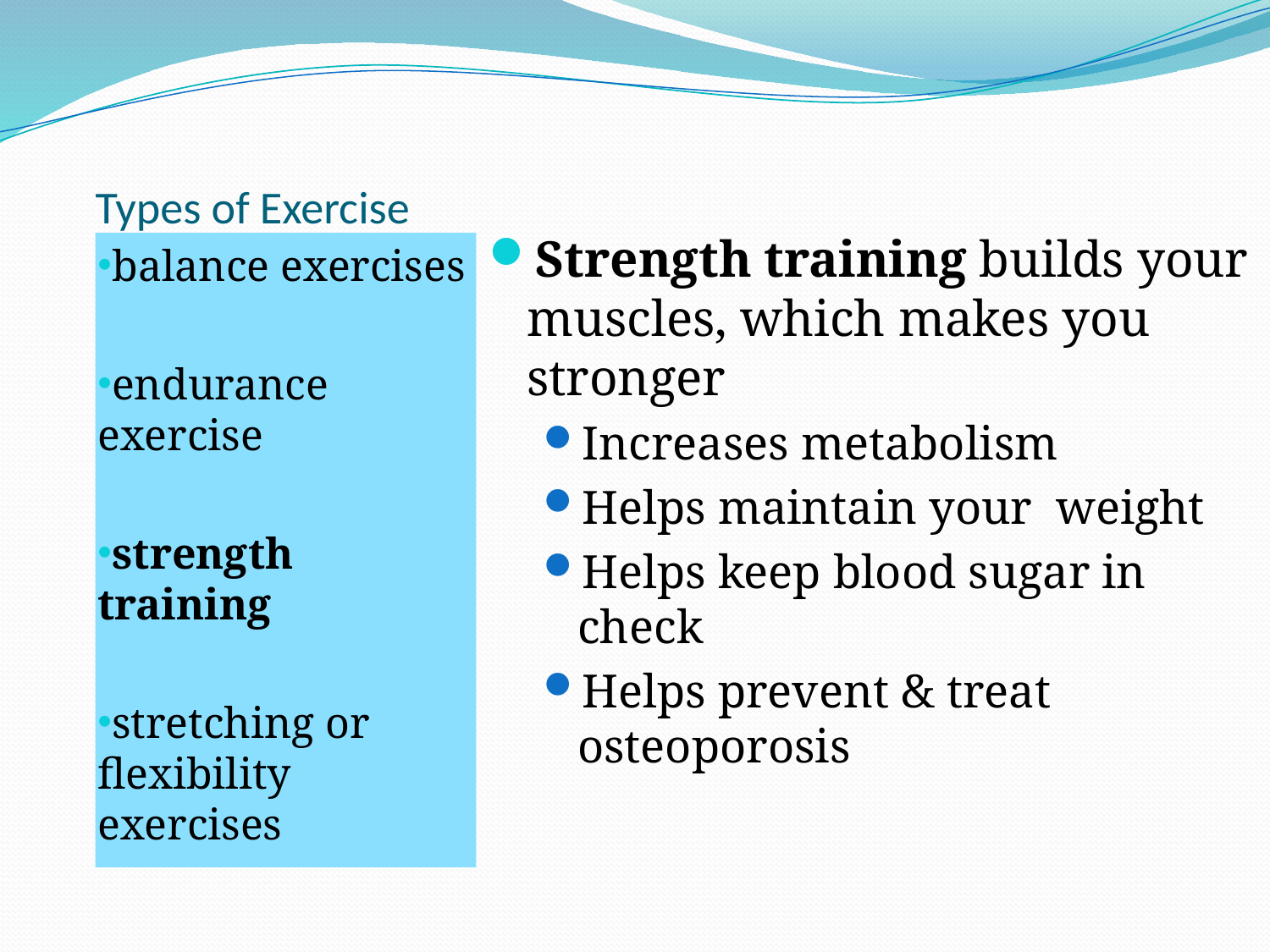

# Types of Exercise

Strength training builds your muscles, which makes you stronger
Increases metabolism
Helps maintain your  weight
Helps keep blood sugar in check
Helps prevent & treat osteoporosis

balance exercises

endurance exercise

strength training

stretching or flexibility exercises